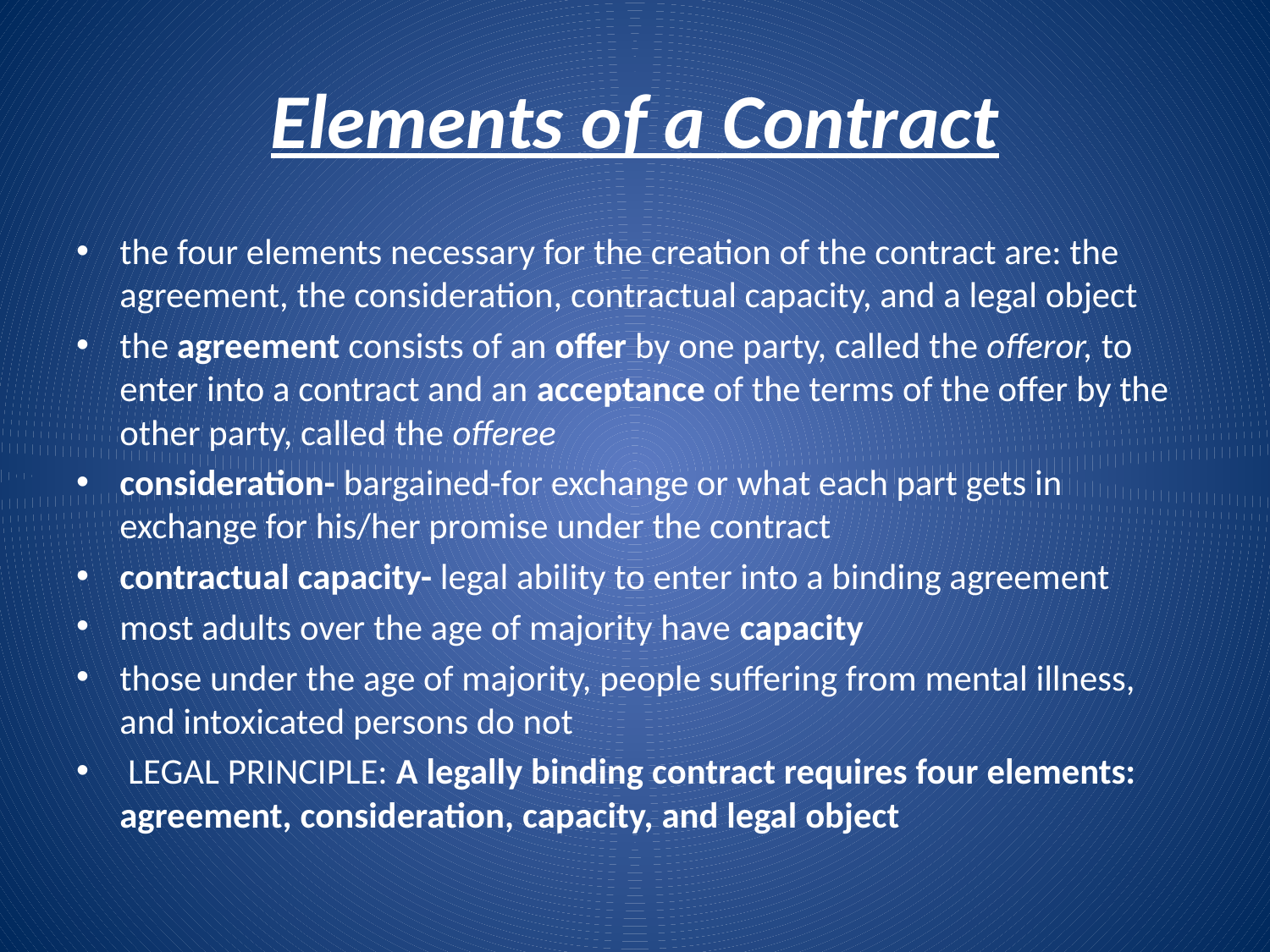

# Elements of a Contract
the four elements necessary for the creation of the contract are: the agreement, the consideration, contractual capacity, and a legal object
the agreement consists of an offer by one party, called the offeror, to enter into a contract and an acceptance of the terms of the offer by the other party, called the offeree
consideration- bargained-for exchange or what each part gets in exchange for his/her promise under the contract
contractual capacity- legal ability to enter into a binding agreement
most adults over the age of majority have capacity
those under the age of majority, people suffering from mental illness, and intoxicated persons do not
 LEGAL PRINCIPLE: A legally binding contract requires four elements: agreement, consideration, capacity, and legal object